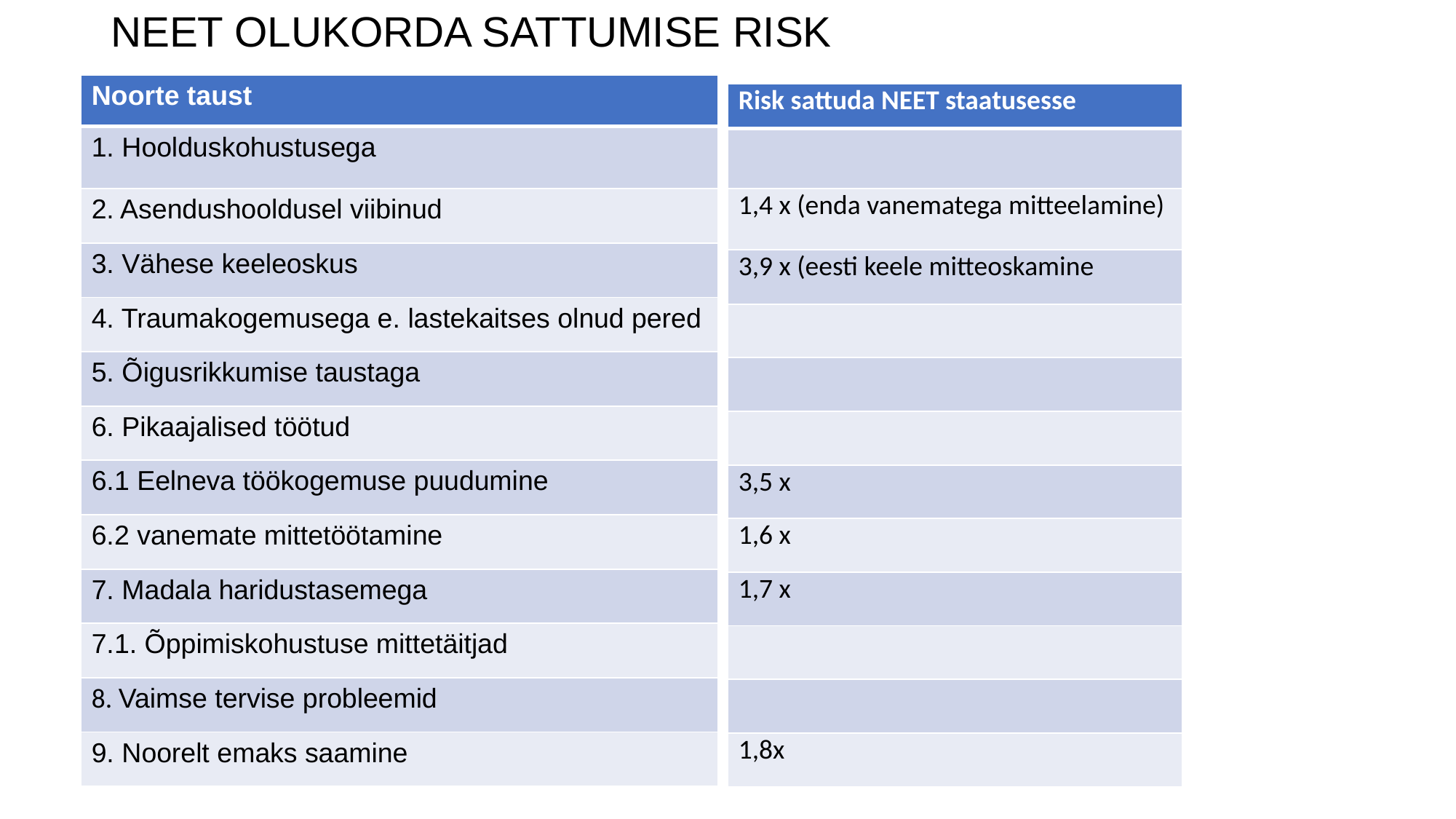

# NEET OLUKORDA SATTUMISE RISK
| Noorte taust |
| --- |
| 1. Hoolduskohustusega |
| 2. Asendushooldusel viibinud |
| 3. Vähese keeleoskus |
| 4. Traumakogemusega e. lastekaitses olnud pered |
| 5. Õigusrikkumise taustaga |
| 6. Pikaajalised töötud |
| 6.1 Eelneva töökogemuse puudumine |
| 6.2 vanemate mittetöötamine |
| 7. Madala haridustasemega |
| 7.1. Õppimiskohustuse mittetäitjad |
| 8. Vaimse tervise probleemid |
| 9. Noorelt emaks saamine |
| Risk sattuda NEET staatusesse |
| --- |
|  |
| 1,4 x (enda vanematega mitteelamine) |
| 3,9 x (eesti keele mitteoskamine |
|  |
|  |
|  |
| 3,5 x |
| 1,6 x |
| 1,7 x |
|  |
|  |
| 1,8x |